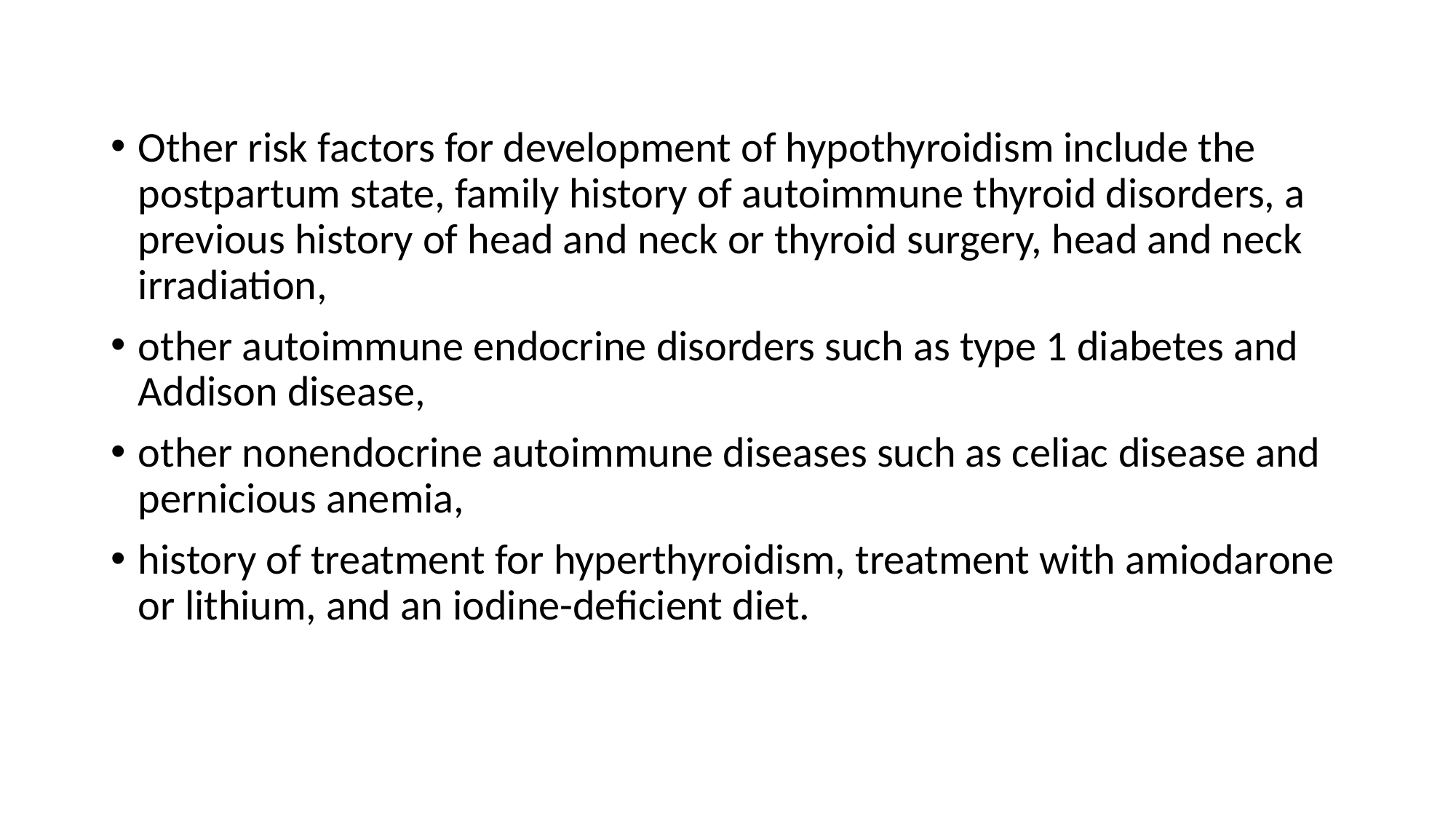

Other risk factors for development of hypothyroidism include the postpartum state, family history of autoimmune thyroid disorders, a previous history of head and neck or thyroid surgery, head and neck irradiation,
other autoimmune endocrine disorders such as type 1 diabetes and Addison disease,
other nonendocrine autoimmune diseases such as celiac disease and pernicious anemia,
history of treatment for hyperthyroidism, treatment with amiodarone or lithium, and an iodine-deficient diet.